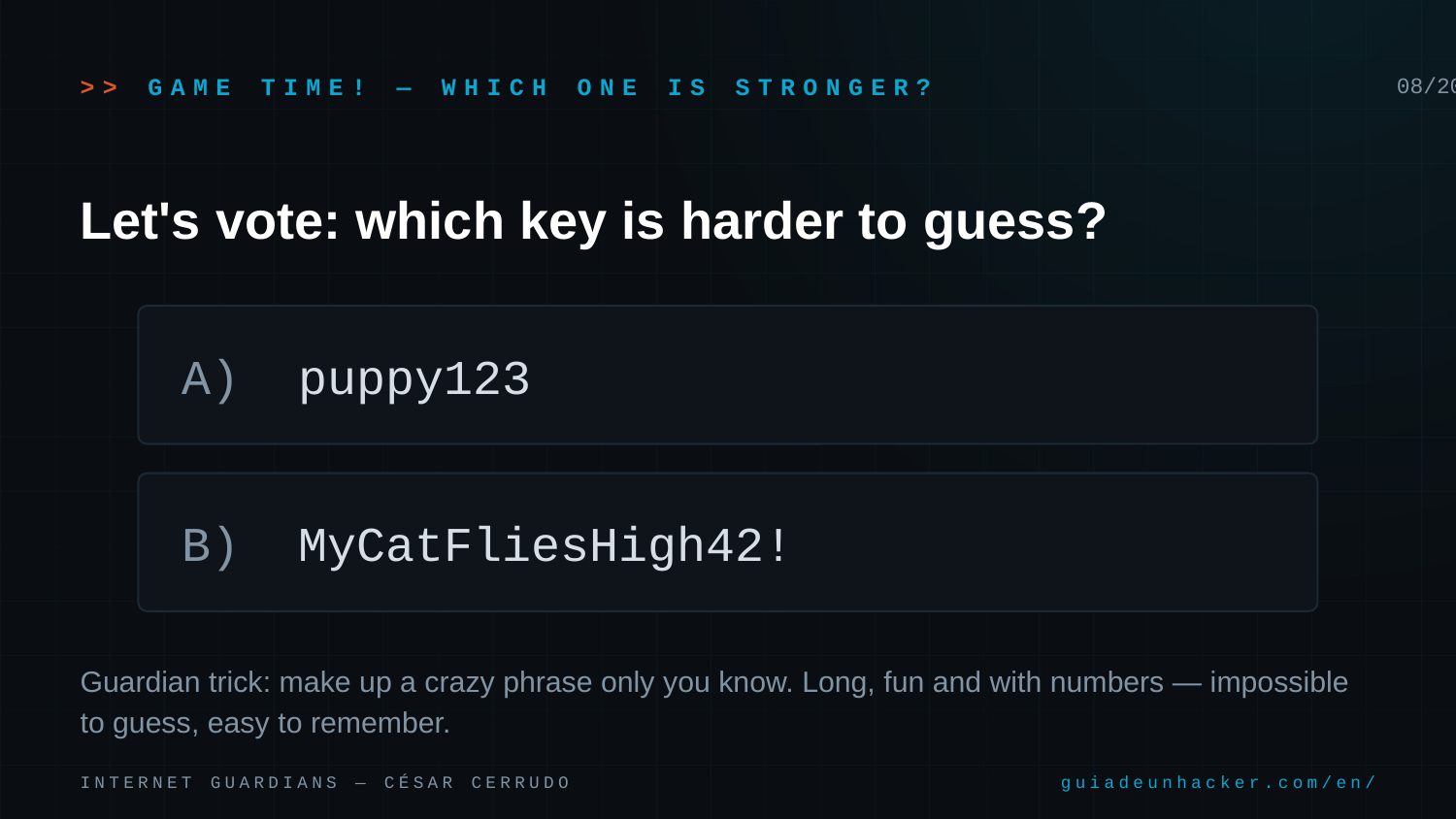

>> GAME TIME! — WHICH ONE IS STRONGER?
08/20
Let's vote: which key is harder to guess?

A)  puppy123

B)  MyCatFliesHigh42!
Guardian trick: make up a crazy phrase only you know. Long, fun and with numbers — impossible to guess, easy to remember.
INTERNET GUARDIANS — CÉSAR CERRUDO
guiadeunhacker.com/en/